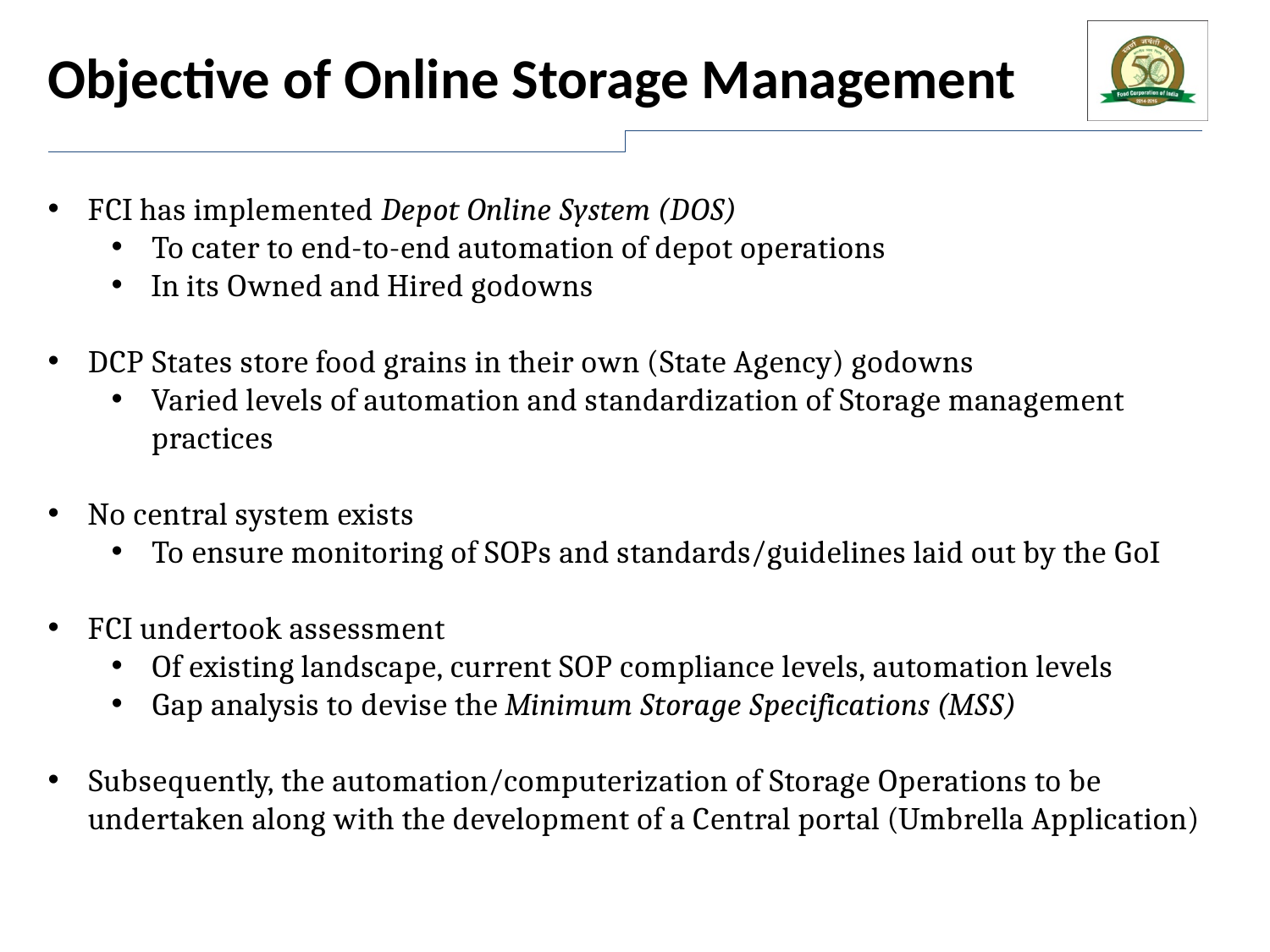

Objective of Online Storage Management

FCI has implemented Depot Online System (DOS)
To cater to end-to-end automation of depot operations
In its Owned and Hired godowns

DCP States store food grains in their own (State Agency) godowns
Varied levels of automation and standardization of Storage management practices

No central system exists
To ensure monitoring of SOPs and standards/guidelines laid out by the GoI

FCI undertook assessment
Of existing landscape, current SOP compliance levels, automation levels
Gap analysis to devise the Minimum Storage Specifications (MSS)

Subsequently, the automation/computerization of Storage Operations to be undertaken along with the development of a Central portal (Umbrella Application)